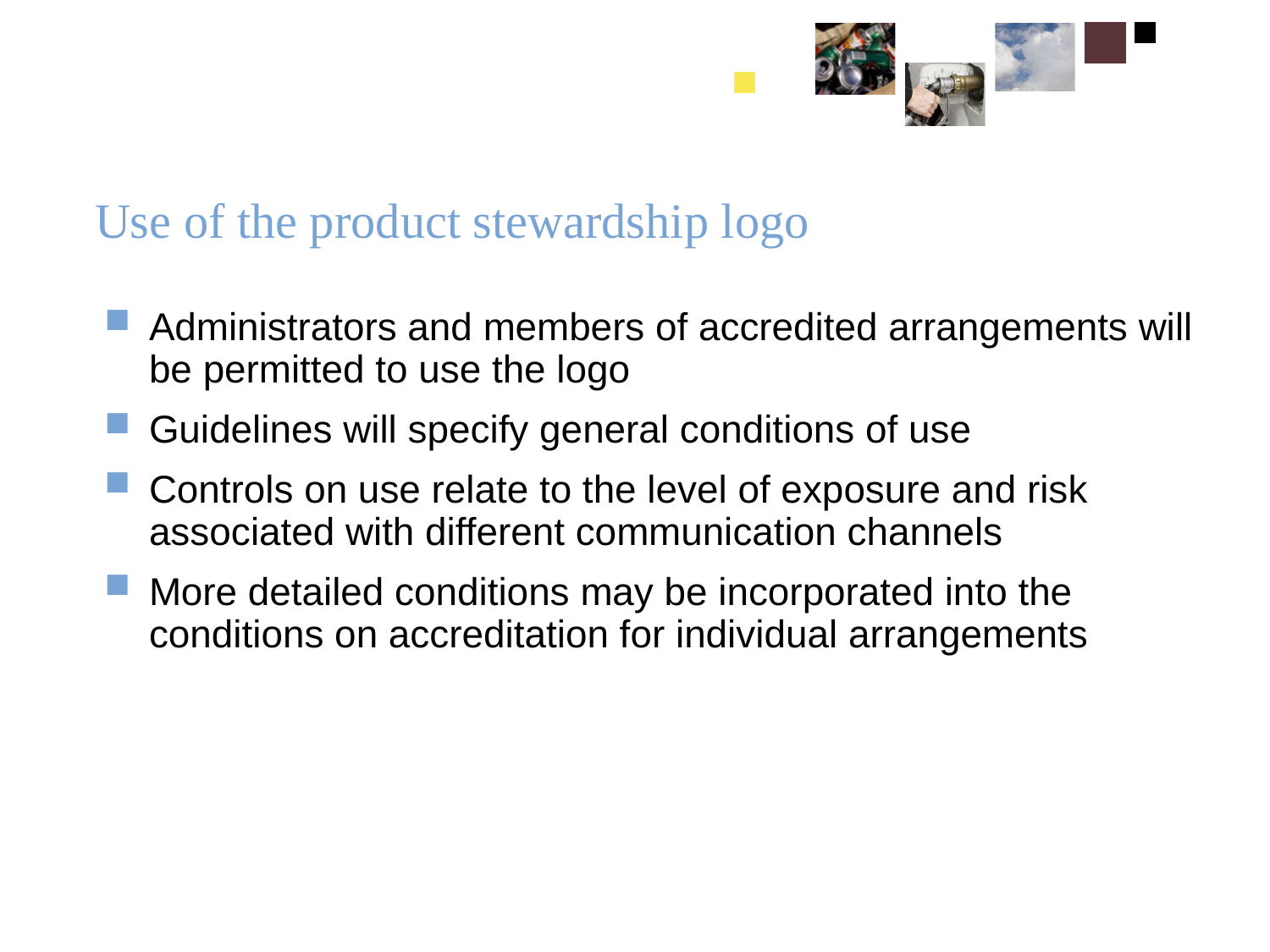

Use of the product stewardship logo
Administrators and members of accredited arrangements will be permitted to use the logo
Guidelines will specify general conditions of use
Controls on use relate to the level of exposure and risk associated with different communication channels
More detailed conditions may be incorporated into the conditions on accreditation for individual arrangements